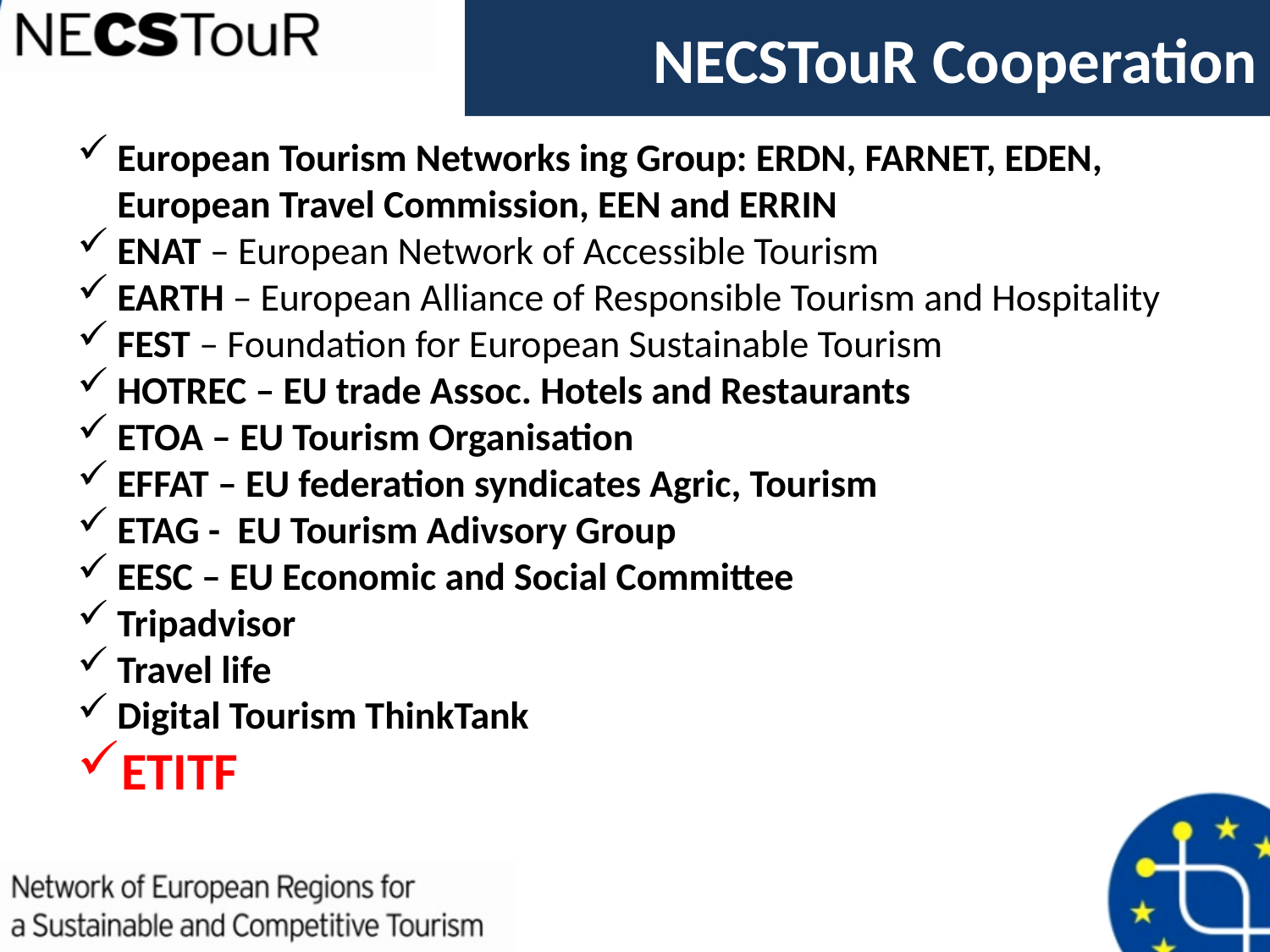

NECSTouR Cooperation
European Tourism Networks ing Group: ERDN, FARNET, EDEN, European Travel Commission, EEN and ERRIN
ENAT – European Network of Accessible Tourism
EARTH – European Alliance of Responsible Tourism and Hospitality
FEST – Foundation for European Sustainable Tourism
HOTREC – EU trade Assoc. Hotels and Restaurants
ETOA – EU Tourism Organisation
EFFAT – EU federation syndicates Agric, Tourism
ETAG -  EU Tourism Adivsory Group
EESC – EU Economic and Social Committee
Tripadvisor
Travel life
Digital Tourism ThinkTank
ETITF